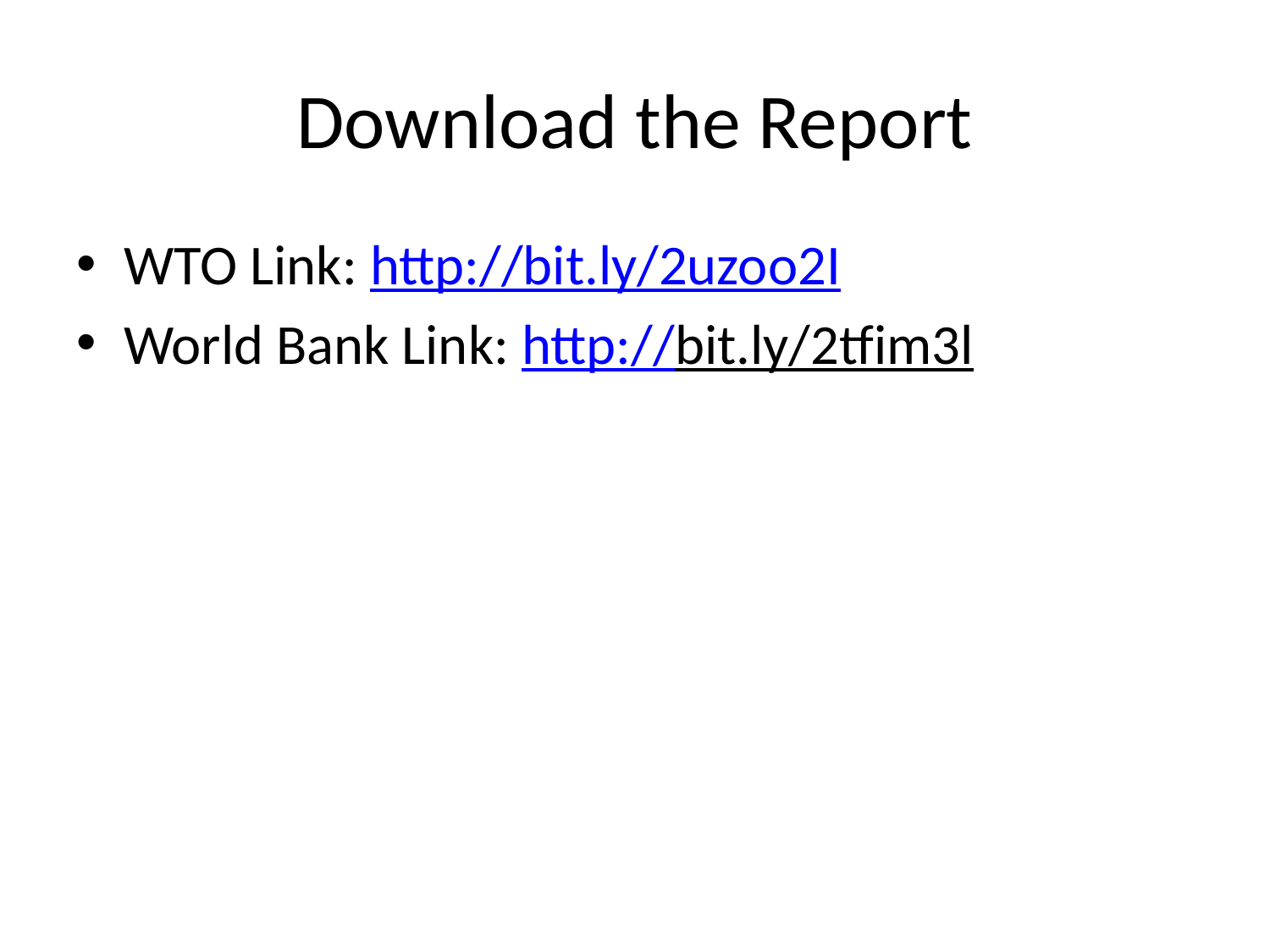

# Download the Report
WTO Link: http://bit.ly/2uzoo2I
World Bank Link: http://bit.ly/2tfim3l